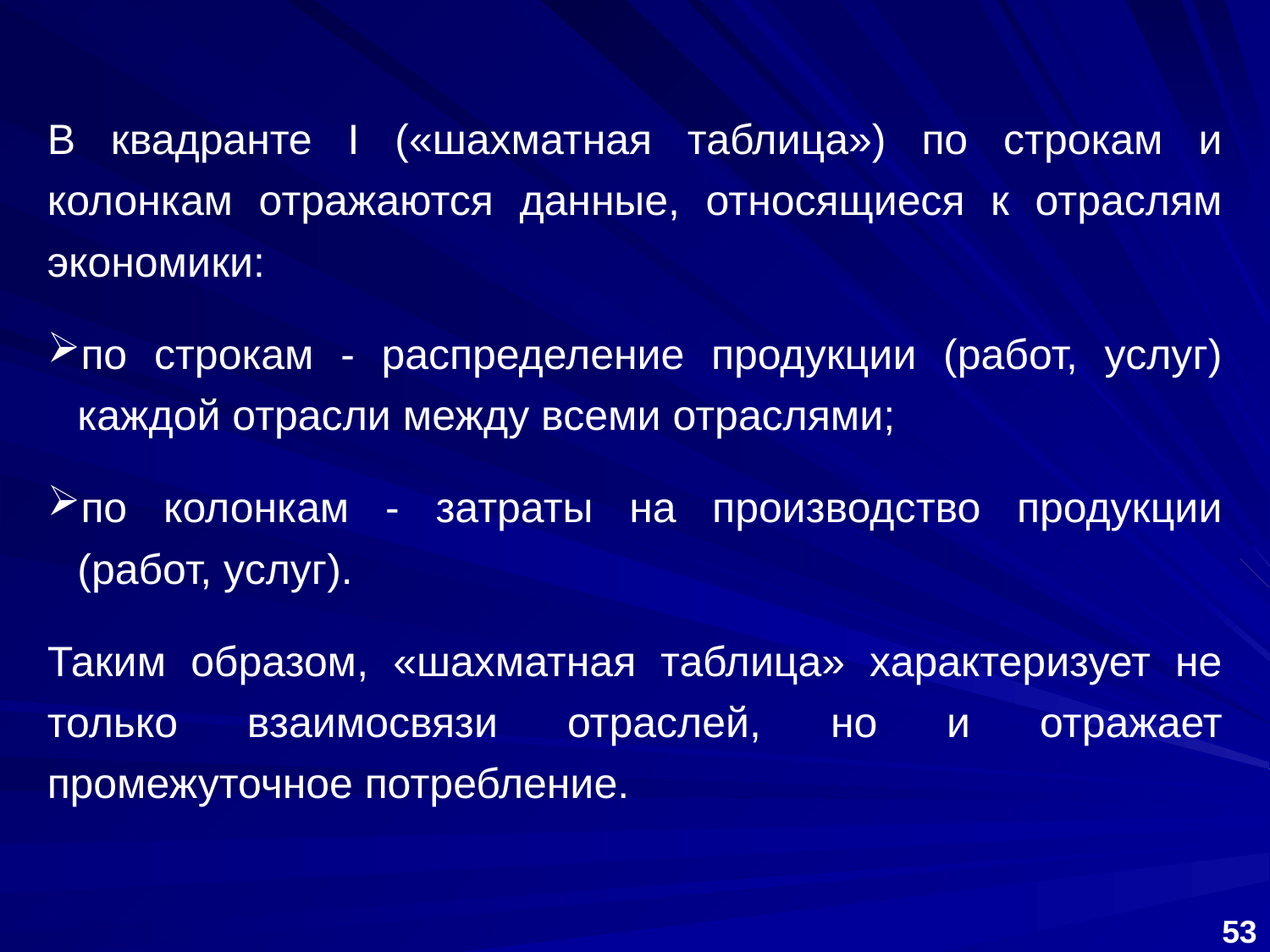

В квадранте I («шахматная таблица») по строкам и колонкам отражаются данные, относящиеся к отраслям экономики:
по строкам - распределение продукции (работ, услуг) каждой отрасли между всеми отраслями;
по колонкам ‑ затраты на производство продукции (работ, услуг).
Таким образом, «шахматная таблица» характеризует не только взаимосвязи отраслей, но и отражает промежуточное потребление.

53